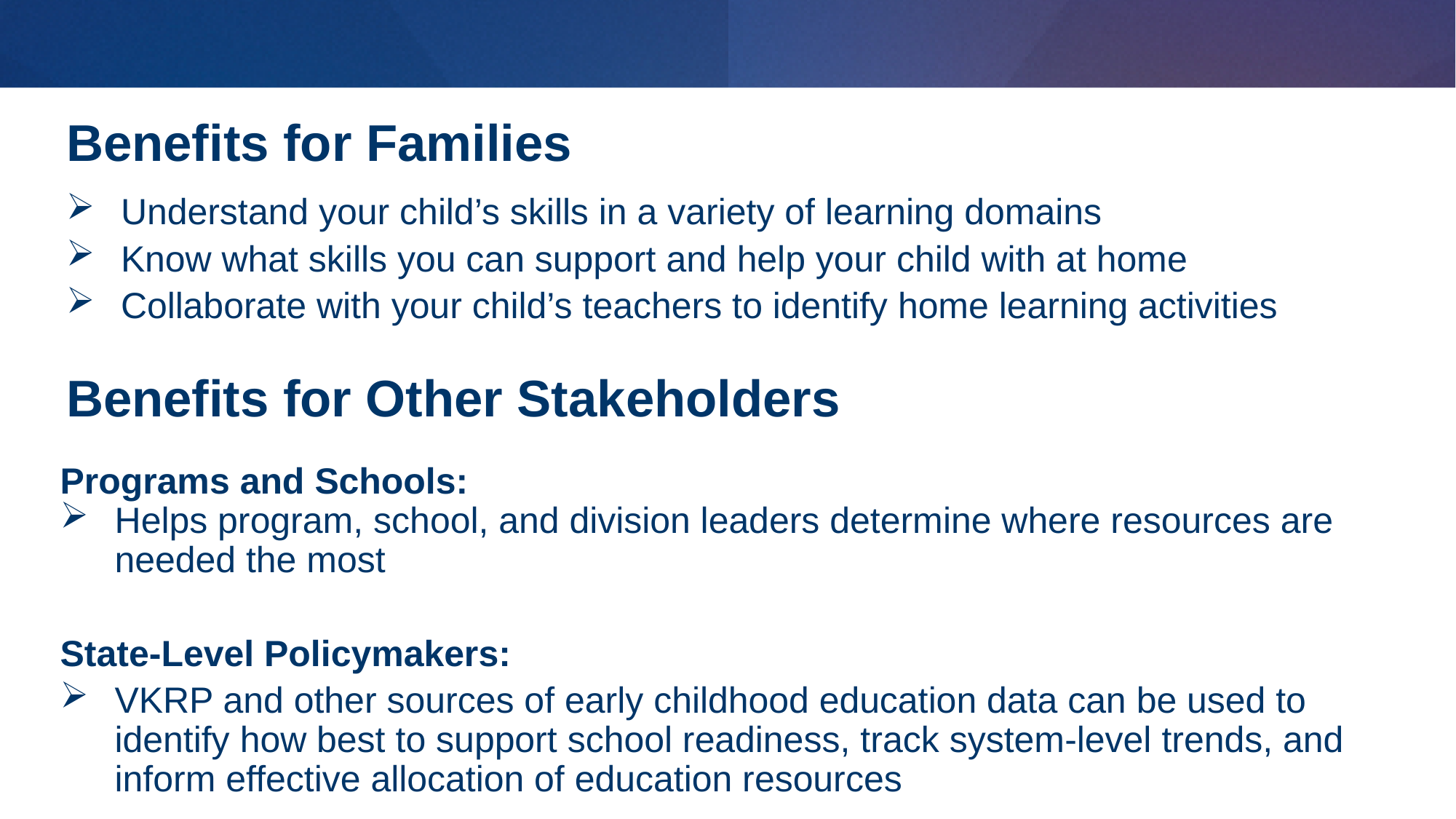

Benefits for Families
Understand your child’s skills in a variety of learning domains
Know what skills you can support and help your child with at home
Collaborate with your child’s teachers to identify home learning activities
Benefits for Other Stakeholders
Programs and Schools:
Helps program, school, and division leaders determine where resources are needed the most

State-Level Policymakers:
VKRP and other sources of early childhood education data can be used to identify how best to support school readiness, track system-level trends, and inform effective allocation of education resources